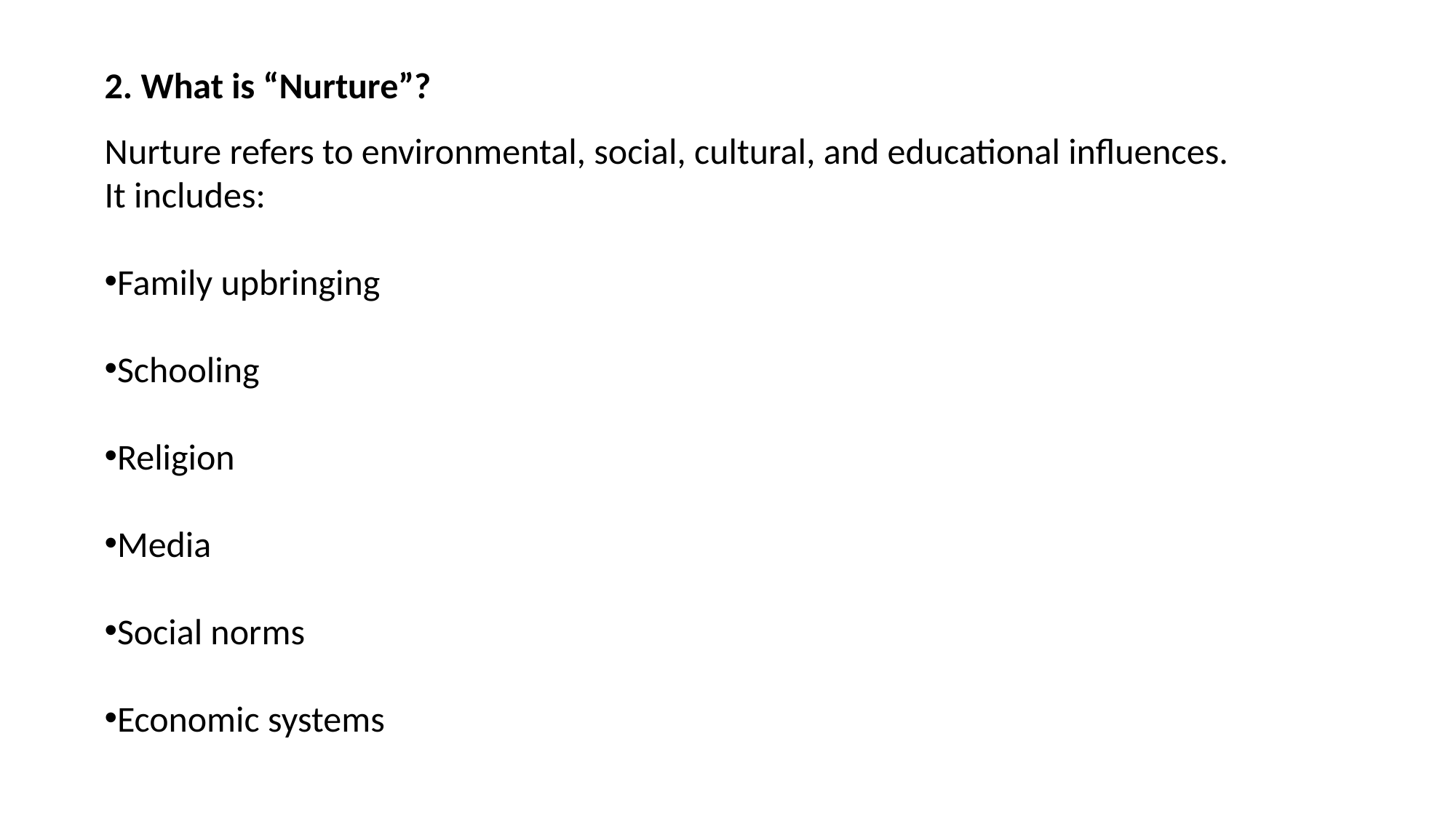

2. What is “Nurture”?
Nurture refers to environmental, social, cultural, and educational influences.
It includes:

Family upbringing

Schooling

Religion

Media

Social norms

Economic systems